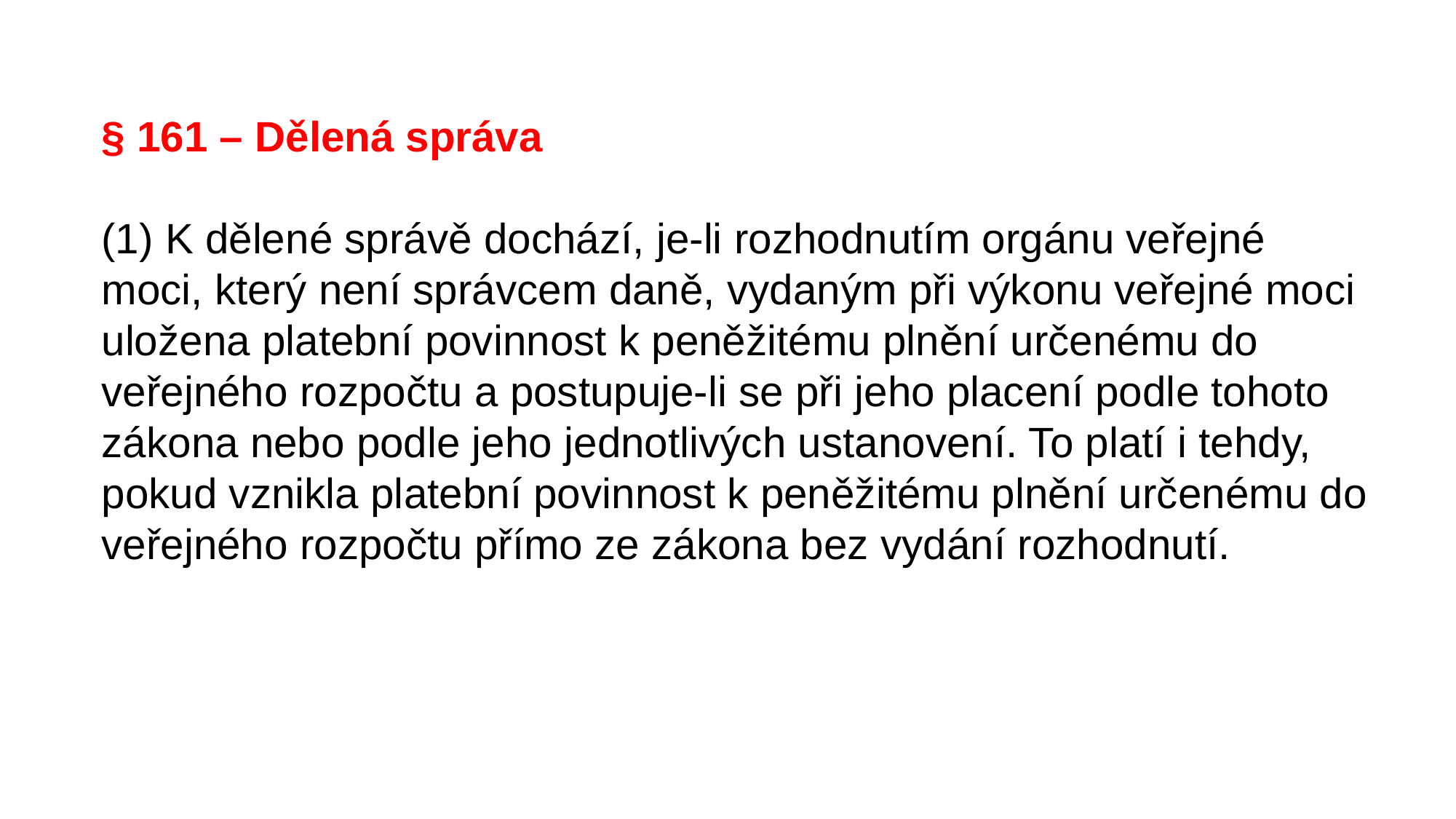

§ 161 – Dělená správa

(1) K dělené správě dochází, je-li rozhodnutím orgánu veřejné moci, který není správcem daně, vydaným při výkonu veřejné moci uložena platební povinnost k peněžitému plnění určenému do veřejného rozpočtu a postupuje-li se při jeho placení podle tohoto zákona nebo podle jeho jednotlivých ustanovení. To platí i tehdy, pokud vznikla platební povinnost k peněžitému plnění určenému do veřejného rozpočtu přímo ze zákona bez vydání rozhodnutí.